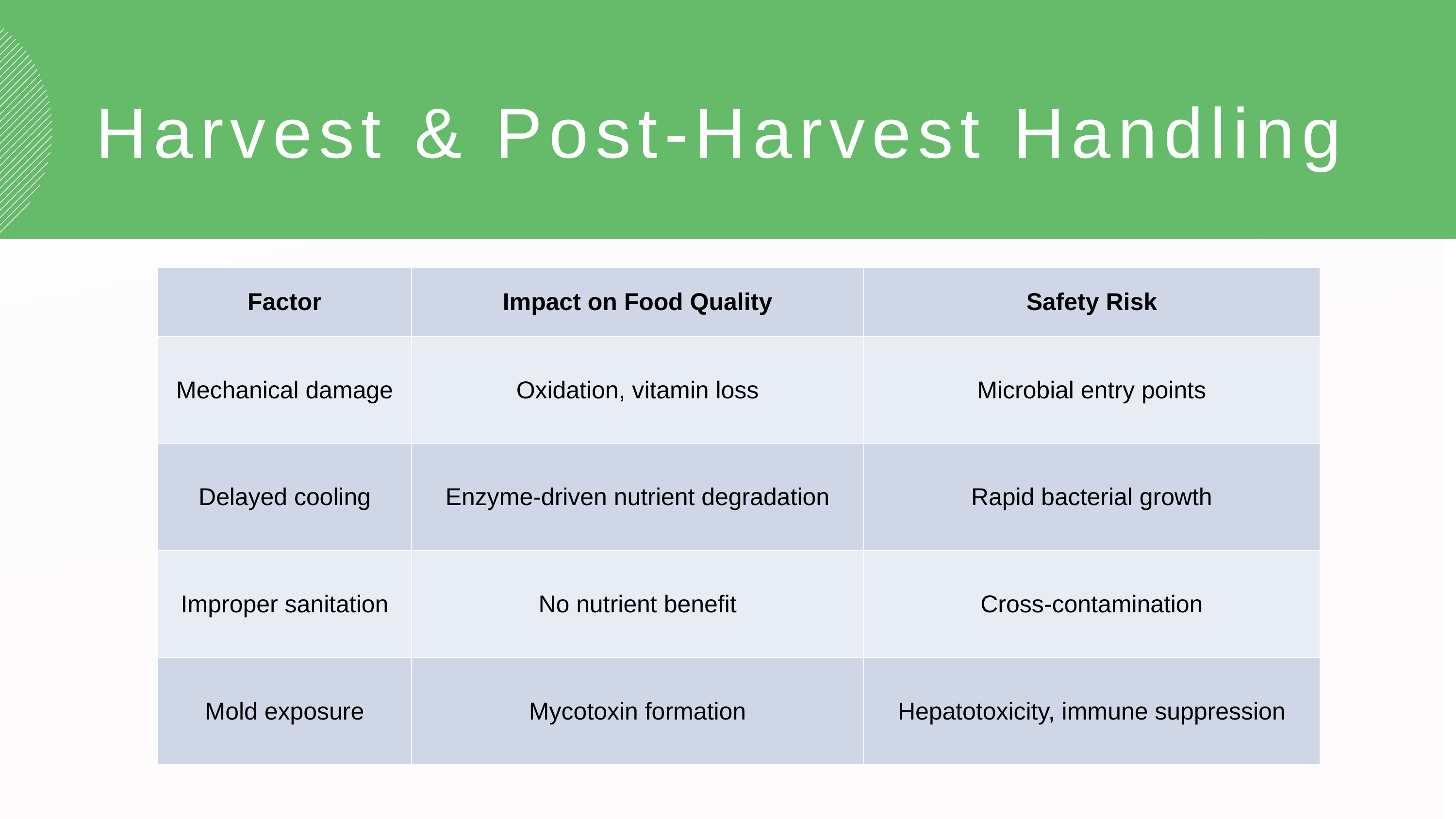

Harvest & Post-Harvest Handling

| Factor | Impact on Food Quality | Safety Risk |
| --- | --- | --- |
| Mechanical damage | Oxidation, vitamin loss | Microbial entry points |
| Delayed cooling | Enzyme-driven nutrient degradation | Rapid bacterial growth |
| Improper sanitation | No nutrient benefit | Cross-contamination |
| Mold exposure | Mycotoxin formation | Hepatotoxicity, immune suppression |